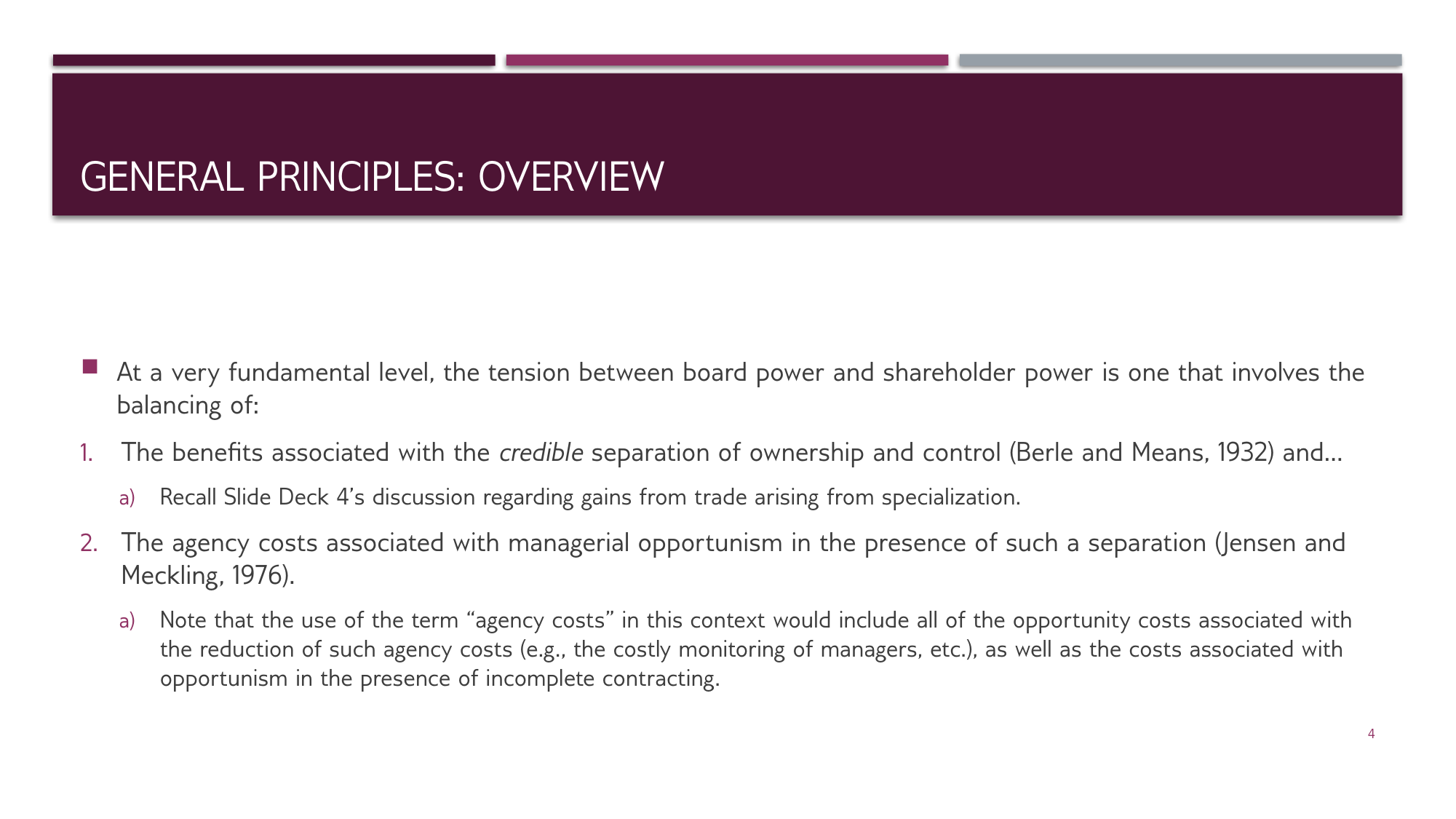

# General principles: overview
At a very fundamental level, the tension between board power and shareholder power is one that involves the balancing of:
The benefits associated with the credible separation of ownership and control (Berle and Means, 1932) and…
Recall Slide Deck 4’s discussion regarding gains from trade arising from specialization.
The agency costs associated with managerial opportunism in the presence of such a separation (Jensen and Meckling, 1976).
Note that the use of the term “agency costs” in this context would include all of the opportunity costs associated with the reduction of such agency costs (e.g., the costly monitoring of managers, etc.), as well as the costs associated with opportunism in the presence of incomplete contracting.
4